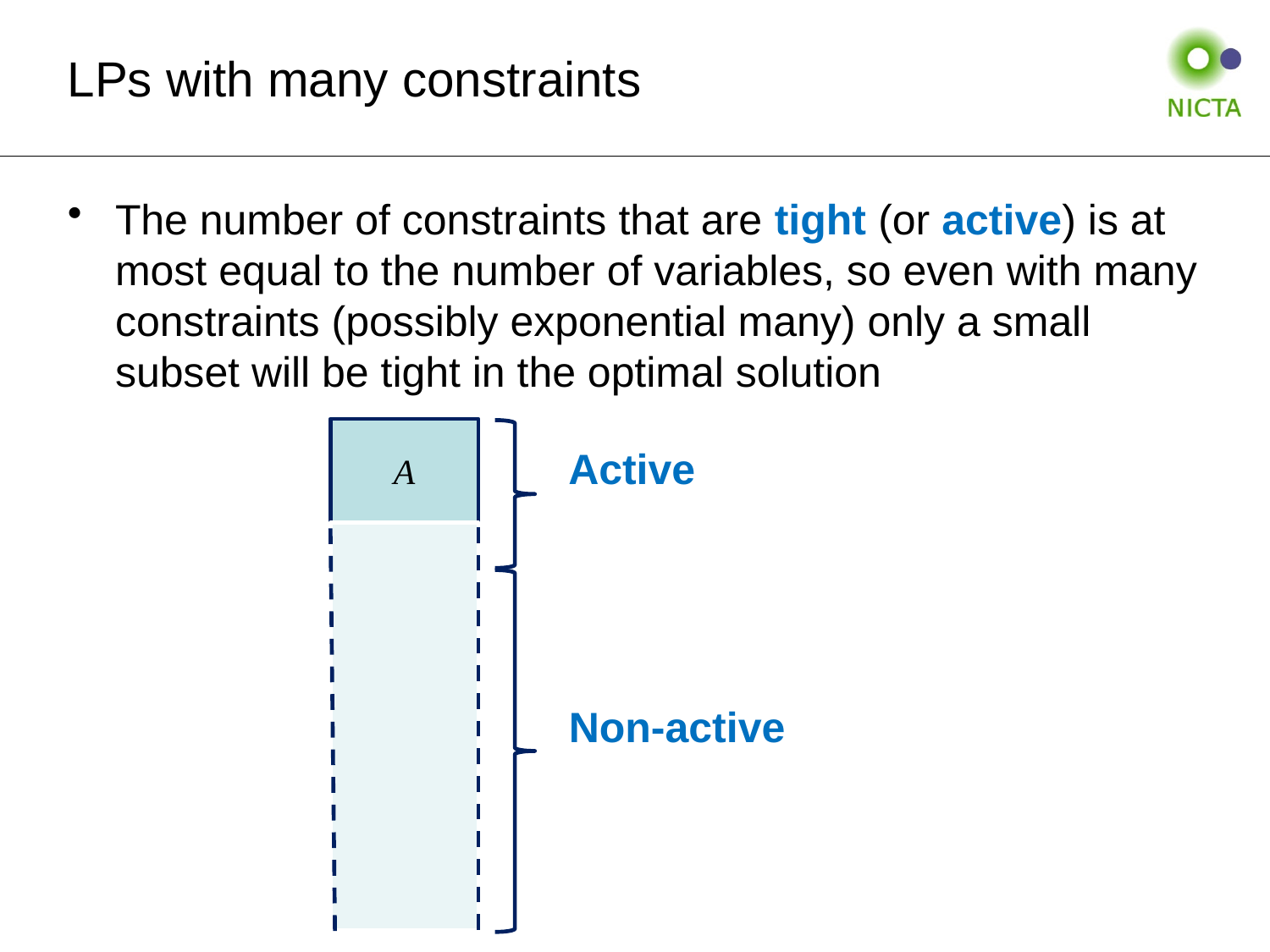

# LPs with many constraints
The number of constraints that are tight (or active) is at most equal to the number of variables, so even with many constraints (possibly exponential many) only a small subset will be tight in the optimal solution
A

Active

Non-active